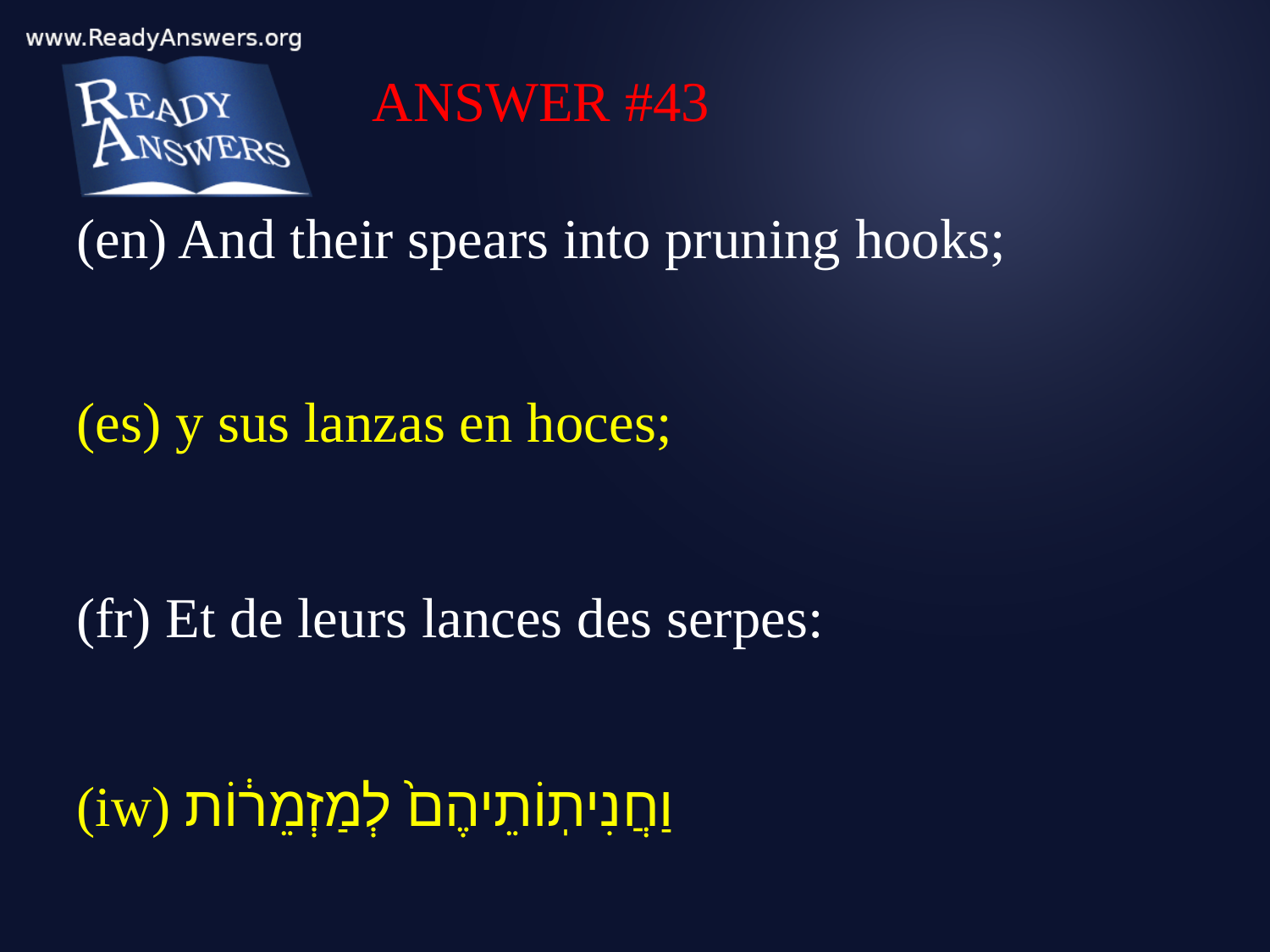

ANSWER #43
(en) And their spears into pruning hooks;
(es) y sus lanzas en hoces;
(fr) Et de leurs lances des serpes:
(iw) וַחֲנִיתֽוֹתֵיהֶם֙ לְמַזְמֵר֔וֹת